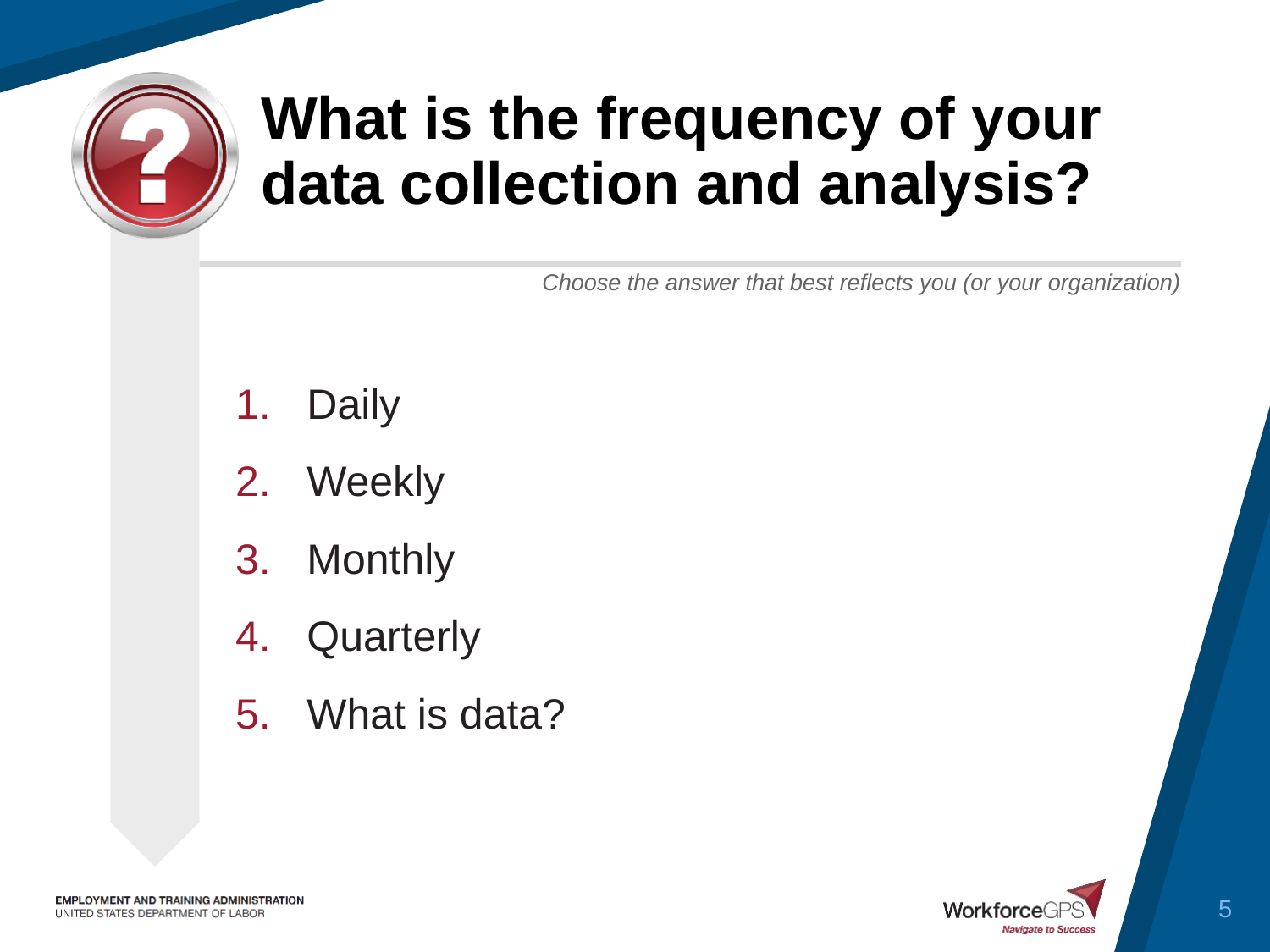

# What is the frequency of your data collection and analysis?
Daily
Weekly
Monthly
Quarterly
What is data?
5